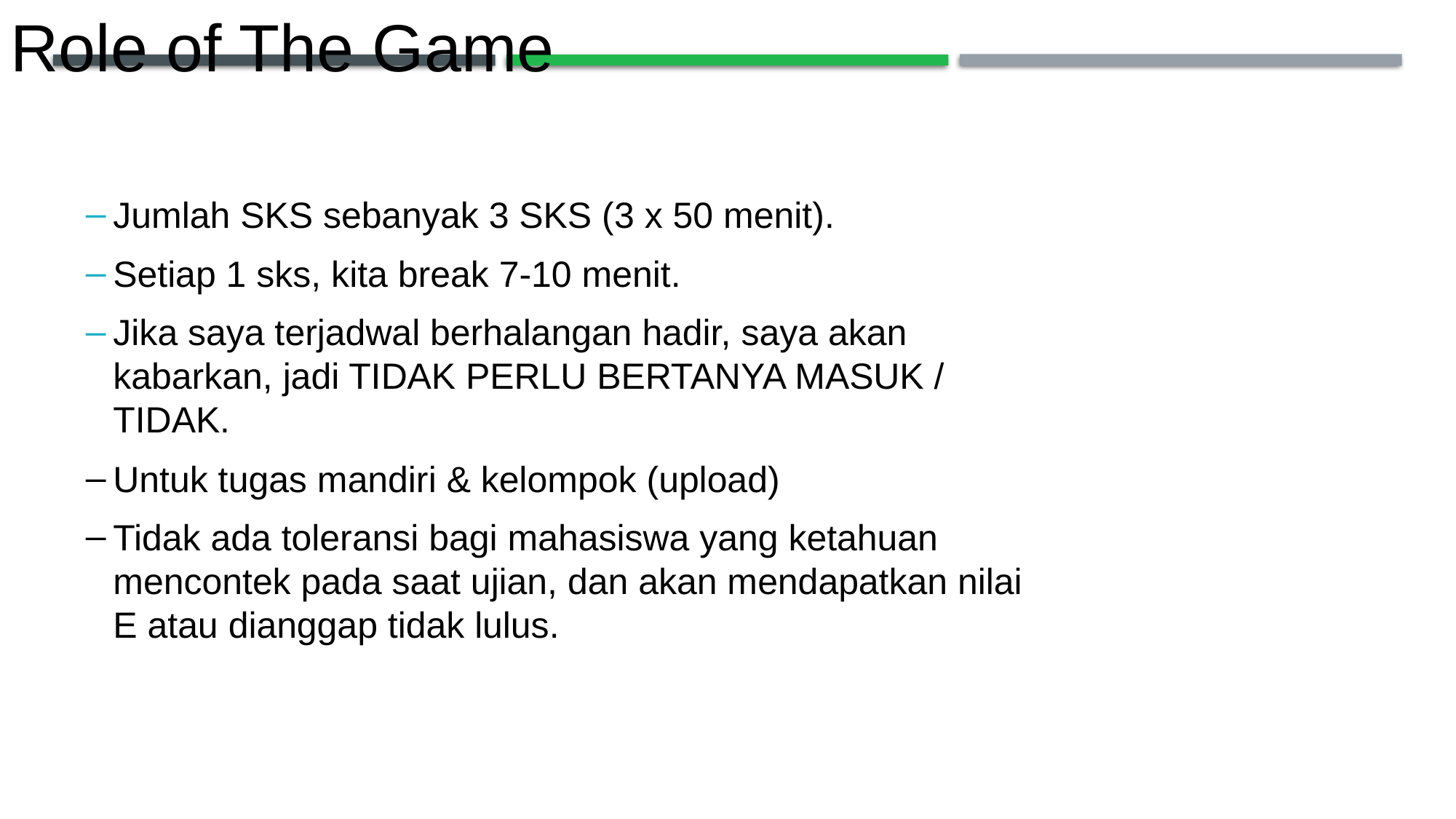

Role of The Game
Jumlah SKS sebanyak 3 SKS (3 x 50 menit).
Setiap 1 sks, kita break 7-10 menit.
Jika saya terjadwal berhalangan hadir, saya akan kabarkan, jadi TIDAK PERLU BERTANYA MASUK / TIDAK.
Untuk tugas mandiri & kelompok (upload)
Tidak ada toleransi bagi mahasiswa yang ketahuan mencontek pada saat ujian, dan akan mendapatkan nilai E atau dianggap tidak lulus.